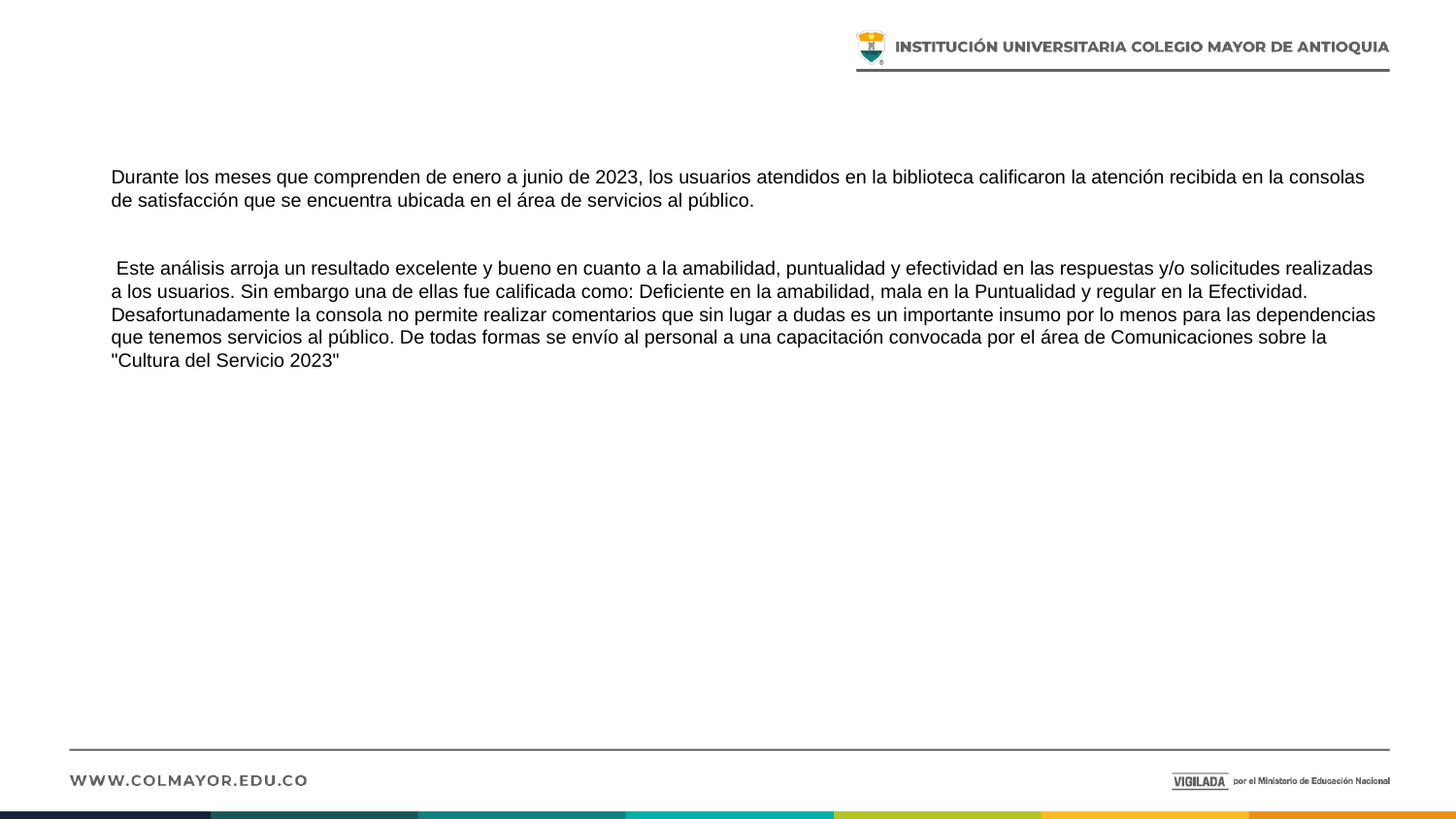

# Durante los meses que comprenden de enero a junio de 2023, los usuarios atendidos en la biblioteca calificaron la atención recibida en la consolas de satisfacción que se encuentra ubicada en el área de servicios al público. Este análisis arroja un resultado excelente y bueno en cuanto a la amabilidad, puntualidad y efectividad en las respuestas y/o solicitudes realizadas a los usuarios. Sin embargo una de ellas fue calificada como: Deficiente en la amabilidad, mala en la Puntualidad y regular en la Efectividad. Desafortunadamente la consola no permite realizar comentarios que sin lugar a dudas es un importante insumo por lo menos para las dependencias que tenemos servicios al público. De todas formas se envío al personal a una capacitación convocada por el área de Comunicaciones sobre la "Cultura del Servicio 2023"